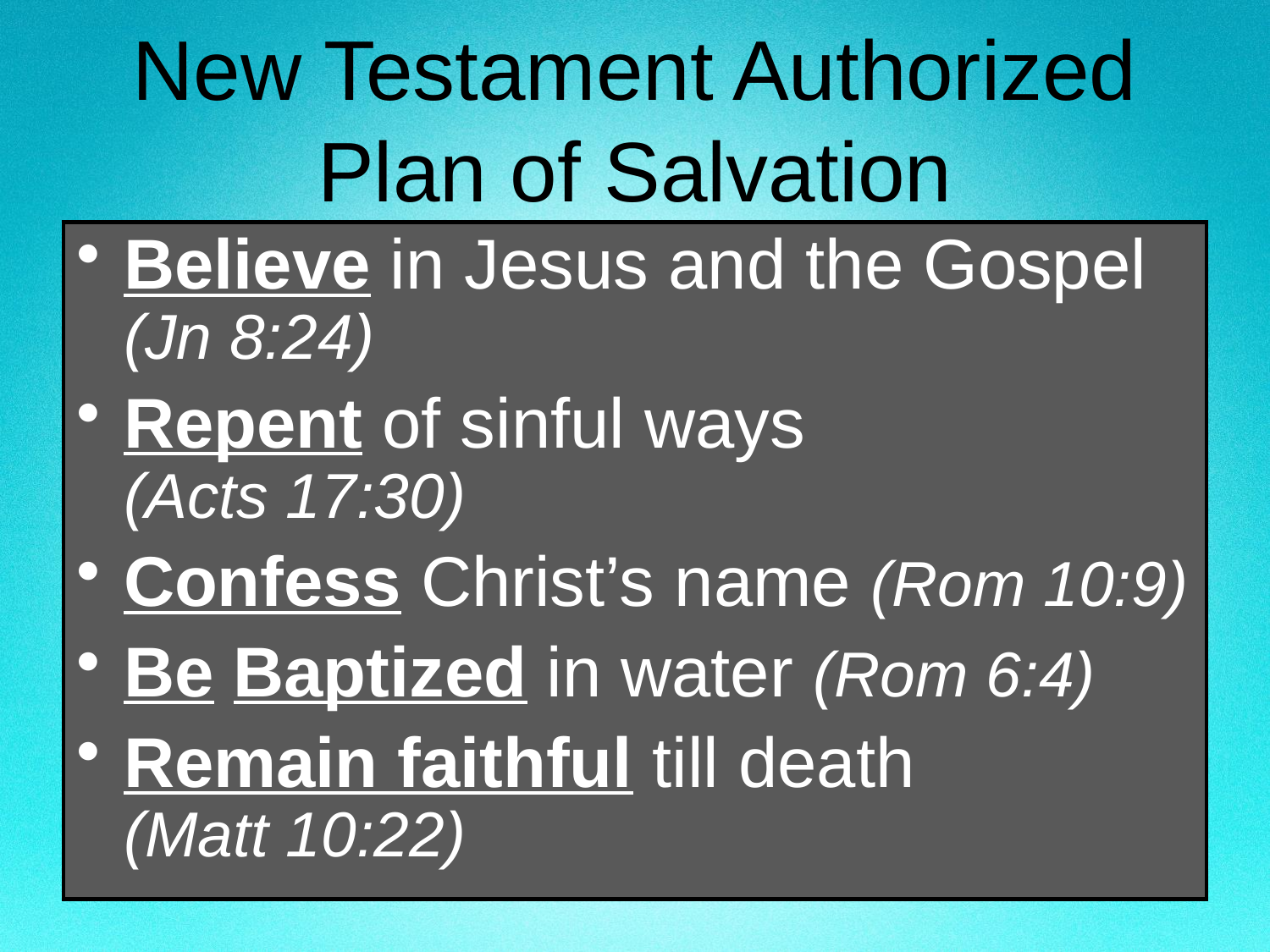

# New Testament Authorized Plan of Salvation
Believe in Jesus and the Gospel (Jn 8:24)
Repent of sinful ways
(Acts 17:30)
Confess Christ’s name (Rom 10:9)
Be Baptized in water (Rom 6:4)
Remain faithful till death
(Matt 10:22)